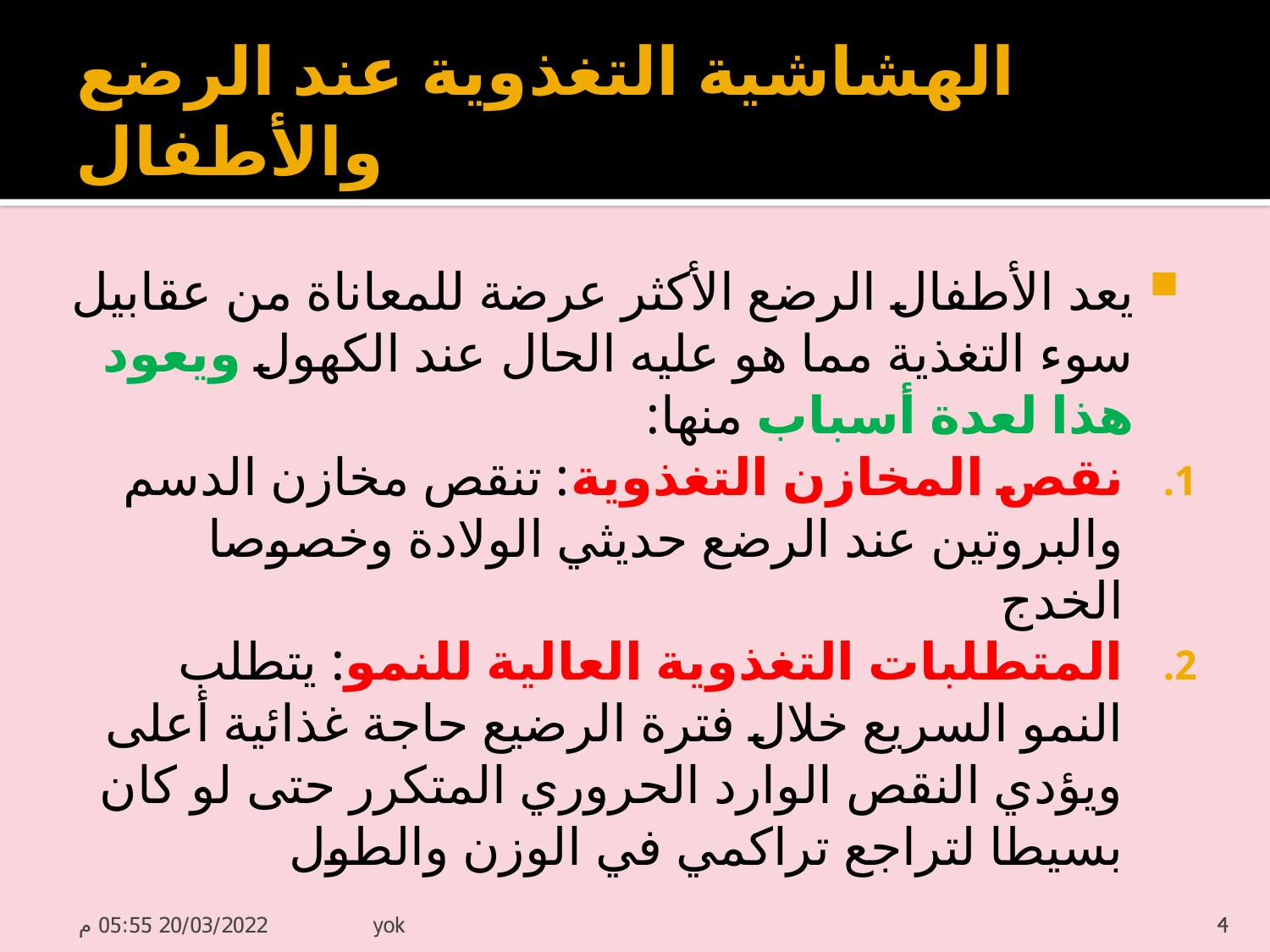

# الهشاشية التغذوية عند الرضع والأطفال
يعد الأطفال الرضع الأكثر عرضة للمعاناة من عقابيل سوء التغذية مما هو عليه الحال عند الكهول ويعود هذا لعدة أسباب منها:
نقص المخازن التغذوية: تنقص مخازن الدسم والبروتين عند الرضع حديثي الولادة وخصوصا الخدج
المتطلبات التغذوية العالية للنمو: يتطلب النمو السريع خلال فترة الرضيع حاجة غذائية أعلى ويؤدي النقص الوارد الحروري المتكرر حتى لو كان بسيطا لتراجع تراكمي في الوزن والطول
20/03/2022 05:55 م
yok
4